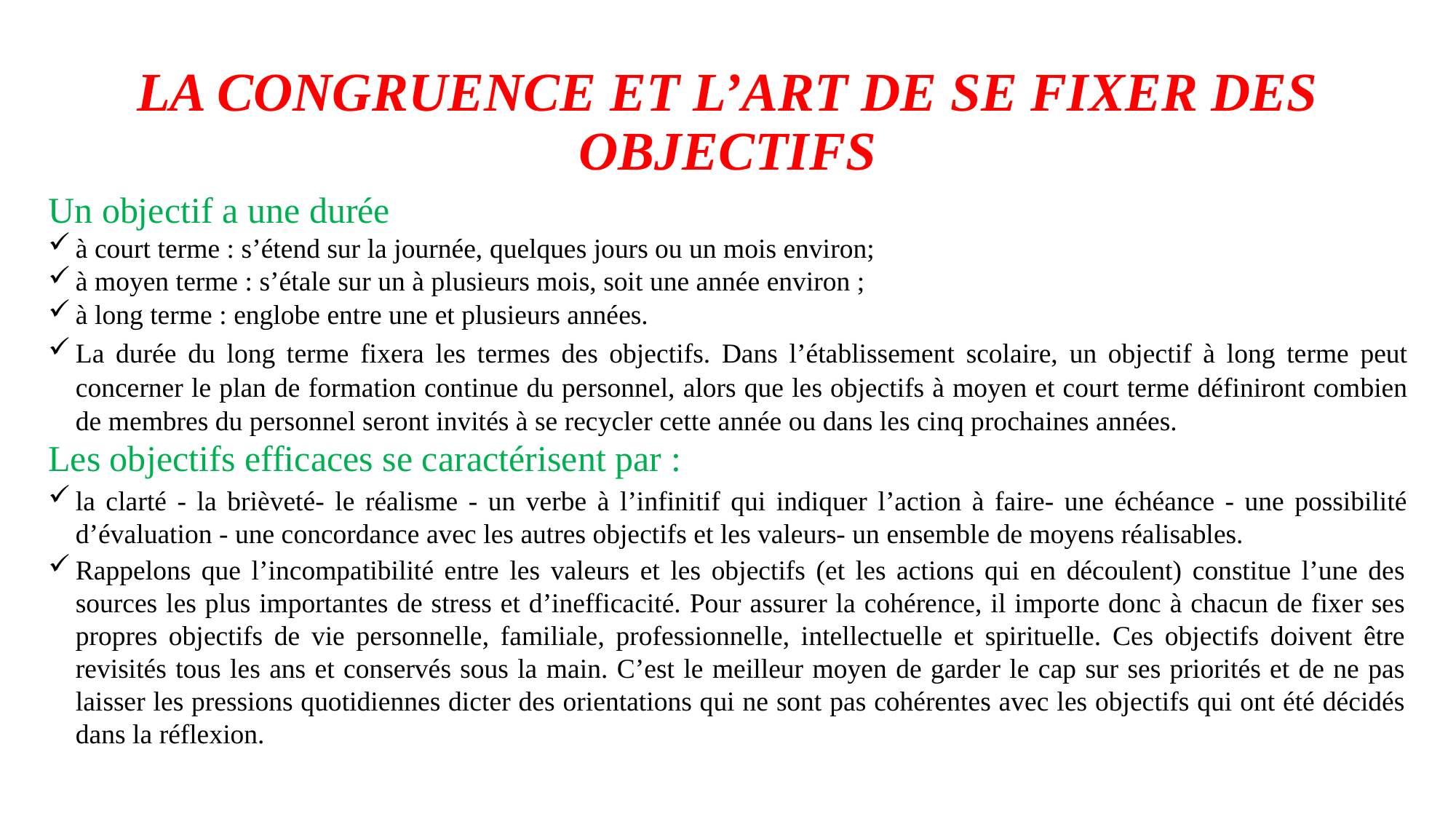

# LA CONGRUENCE ET L’ART DE SE FIXER DES OBJECTIFS
Un objectif a une durée
à court terme : s’étend sur la journée, quelques jours ou un mois environ;
à moyen terme : s’étale sur un à plusieurs mois, soit une année environ ;
à long terme : englobe entre une et plusieurs années.
La durée du long terme fixera les termes des objectifs. Dans l’établissement scolaire, un objectif à long terme peut concerner le plan de formation continue du personnel, alors que les objectifs à moyen et court terme définiront combien de membres du personnel seront invités à se recycler cette année ou dans les cinq prochaines années.
Les objectifs efficaces se caractérisent par :
la clarté - la brièveté- le réalisme - un verbe à l’infinitif qui indiquer l’action à faire- une échéance - une possibilité d’évaluation - une concordance avec les autres objectifs et les valeurs- un ensemble de moyens réalisables.
Rappelons que l’incompatibilité entre les valeurs et les objectifs (et les actions qui en découlent) constitue l’une des sources les plus importantes de stress et d’inefficacité. Pour assurer la cohérence, il importe donc à chacun de fixer ses propres objectifs de vie personnelle, familiale, professionnelle, intellectuelle et spirituelle. Ces objectifs doivent être revisités tous les ans et conservés sous la main. C’est le meilleur moyen de garder le cap sur ses priorités et de ne pas laisser les pressions quotidiennes dicter des orientations qui ne sont pas cohérentes avec les objectifs qui ont été décidés dans la réflexion.